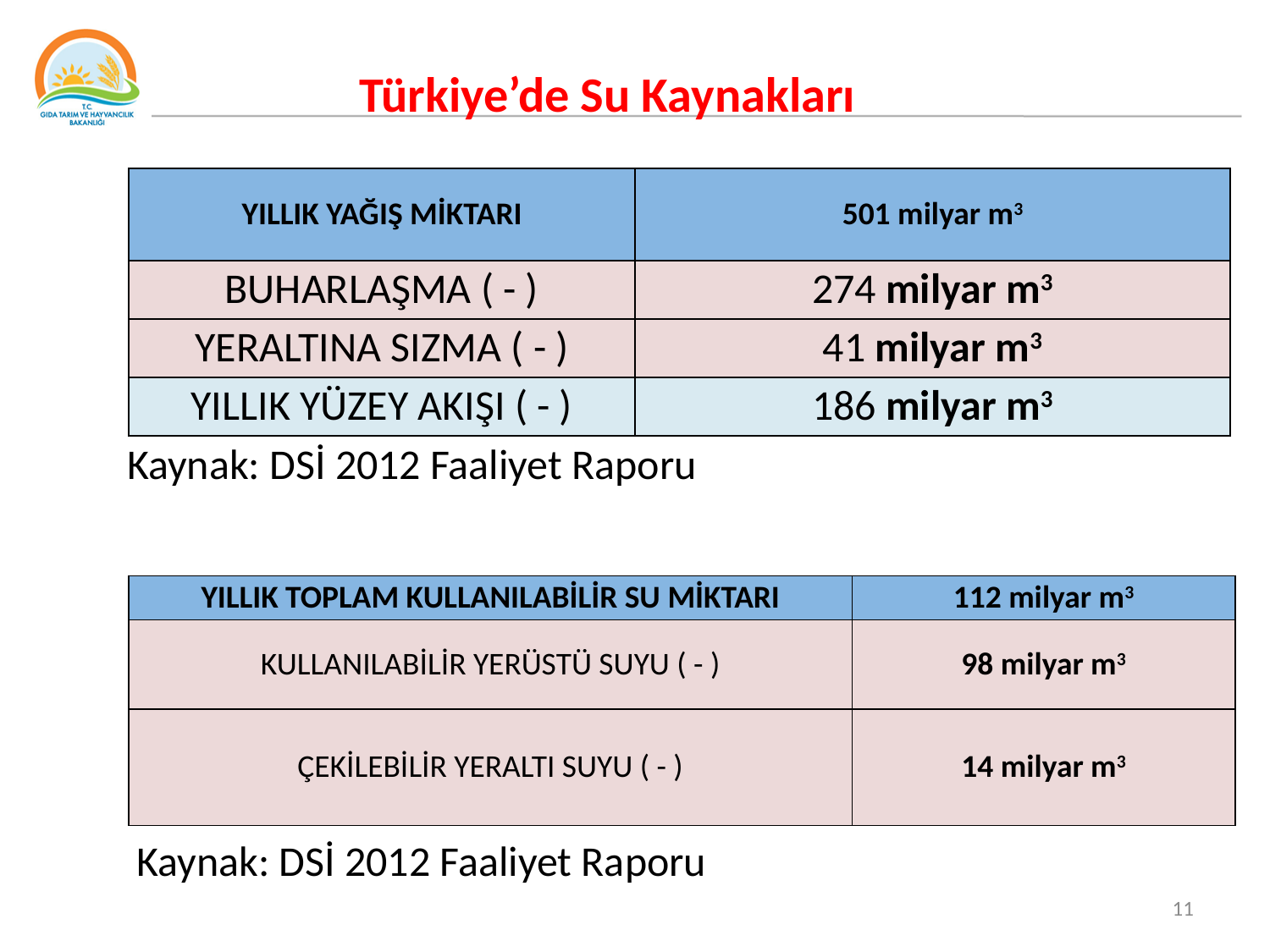

Türkiye’de Su Kaynakları
| YILLIK YAĞIŞ MİKTARI | 501 milyar m3 |
| --- | --- |
| BUHARLAŞMA ( - ) | 274 milyar m3 |
| YERALTINA SIZMA ( - ) | 41 milyar m3 |
| YILLIK YÜZEY AKIŞI ( - ) | 186 milyar m3 |
 Kaynak: DSİ 2012 Faaliyet Raporu
| YILLIK TOPLAM KULLANILABİLİR SU MİKTARI | 112 milyar m3 |
| --- | --- |
| KULLANILABİLİR YERÜSTÜ SUYU ( - ) | 98 milyar m3 |
| ÇEKİLEBİLİR YERALTI SUYU ( - ) | 14 milyar m3 |
  Kaynak: DSİ 2012 Faaliyet Raporu
11